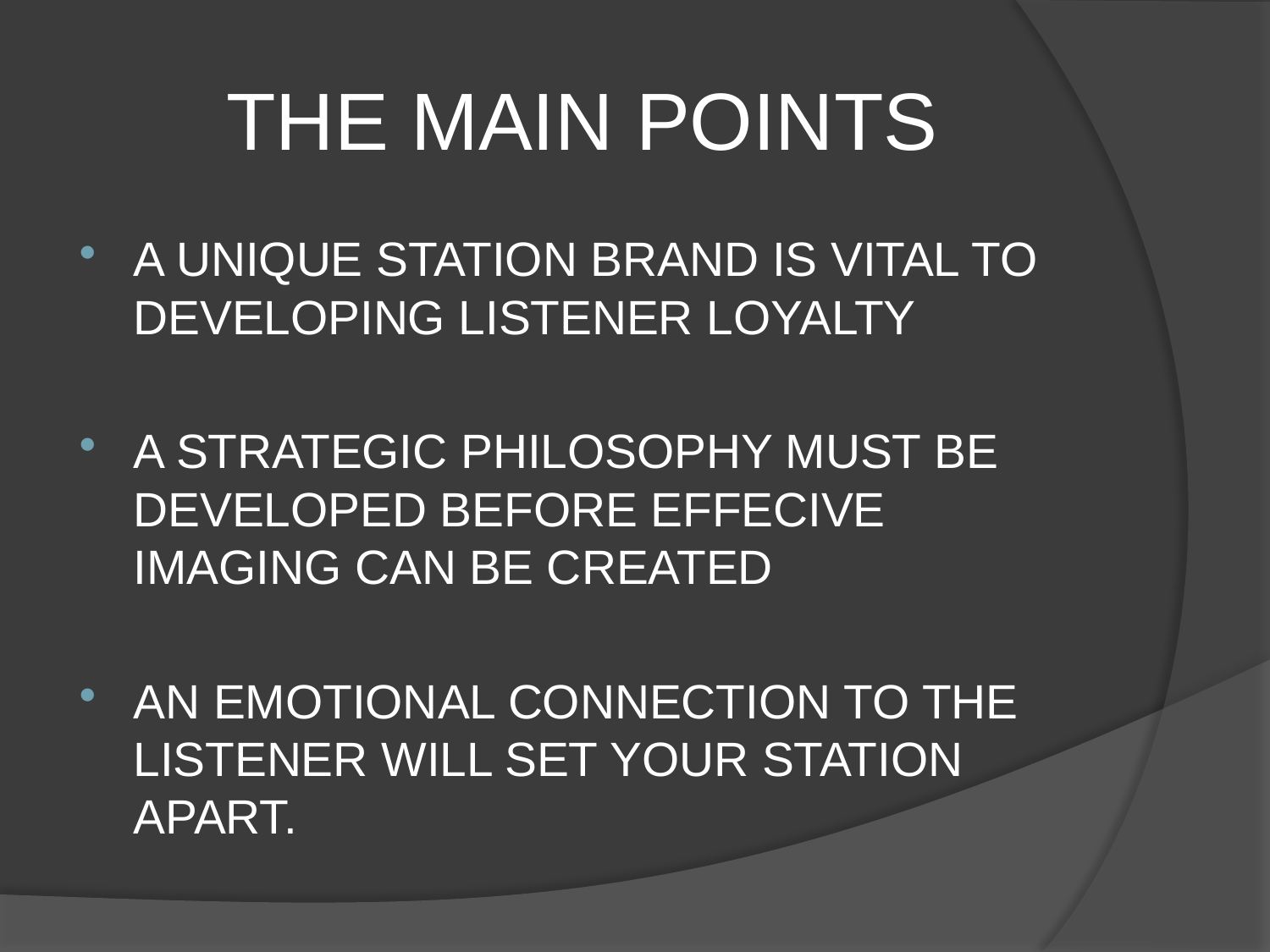

# THE MAIN POINTS
A UNIQUE STATION BRAND IS VITAL TO DEVELOPING LISTENER LOYALTY

A STRATEGIC PHILOSOPHY MUST BE DEVELOPED BEFORE EFFECIVE IMAGING CAN BE CREATED

AN EMOTIONAL CONNECTION TO THE LISTENER WILL SET YOUR STATION APART.